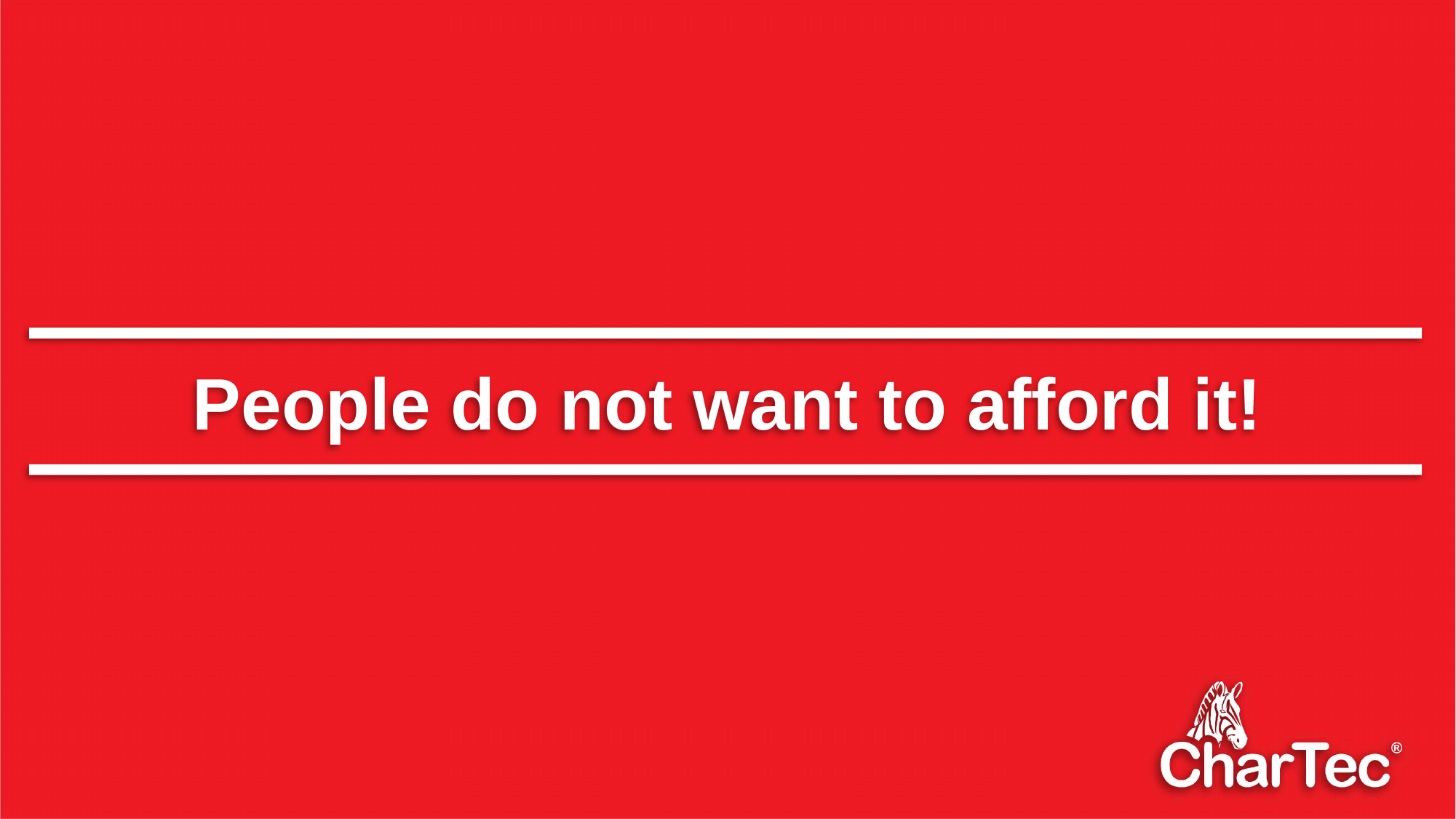

People do not want to afford it!